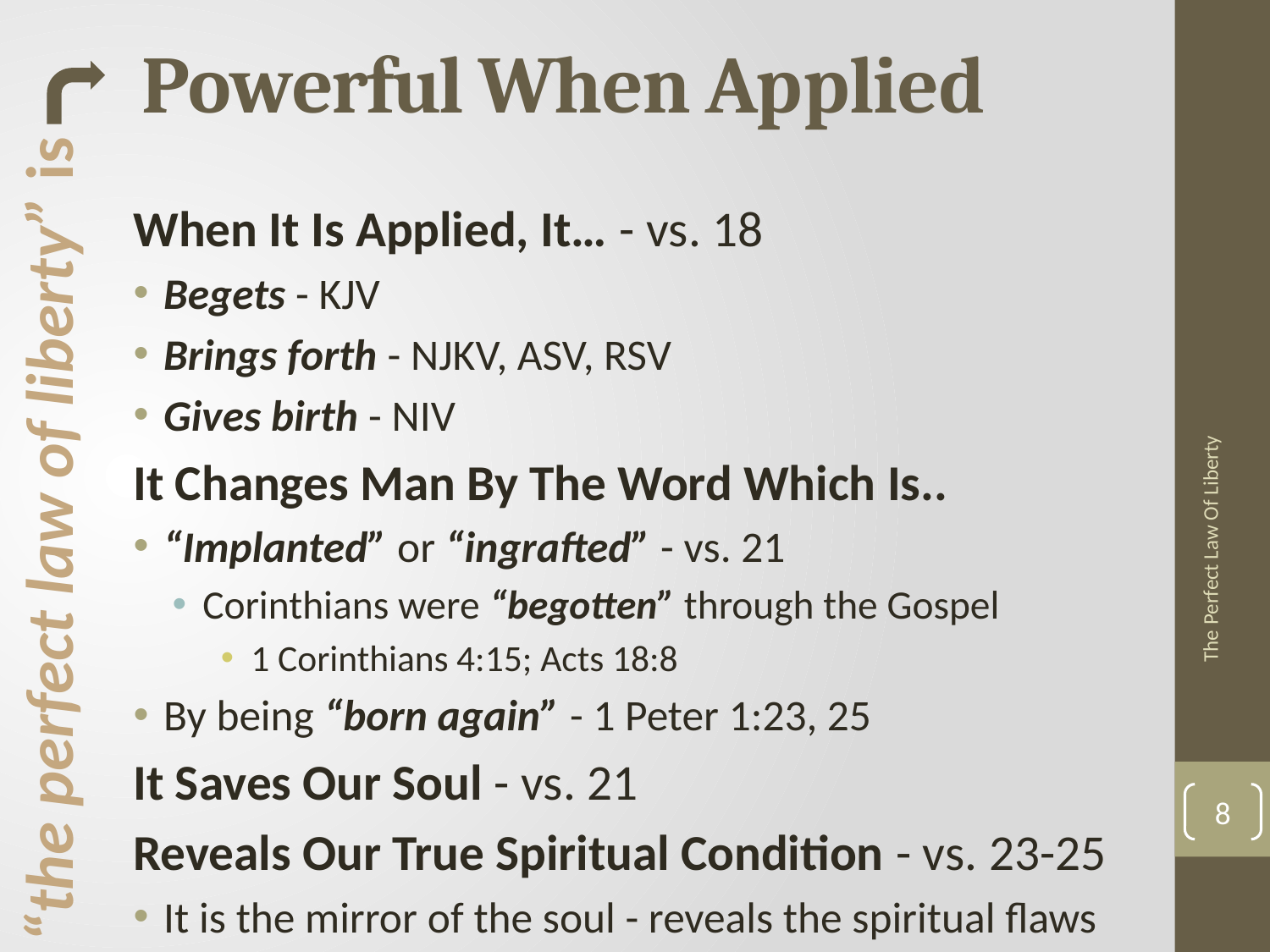

# Powerful When Applied

When It Is Applied, It… - vs. 18
Begets - KJV
Brings forth - NJKV, ASV, RSV
Gives birth - NIV
It Changes Man By The Word Which Is..
“Implanted” or “ingrafted” - vs. 21
Corinthians were “begotten” through the Gospel
1 Corinthians 4:15; Acts 18:8
By being “born again” - 1 Peter 1:23, 25
It Saves Our Soul - vs. 21
Reveals Our True Spiritual Condition - vs. 23-25
It is the mirror of the soul - reveals the spiritual flaws

“the perfect law of liberty” is
The Perfect Law Of Liberty
8